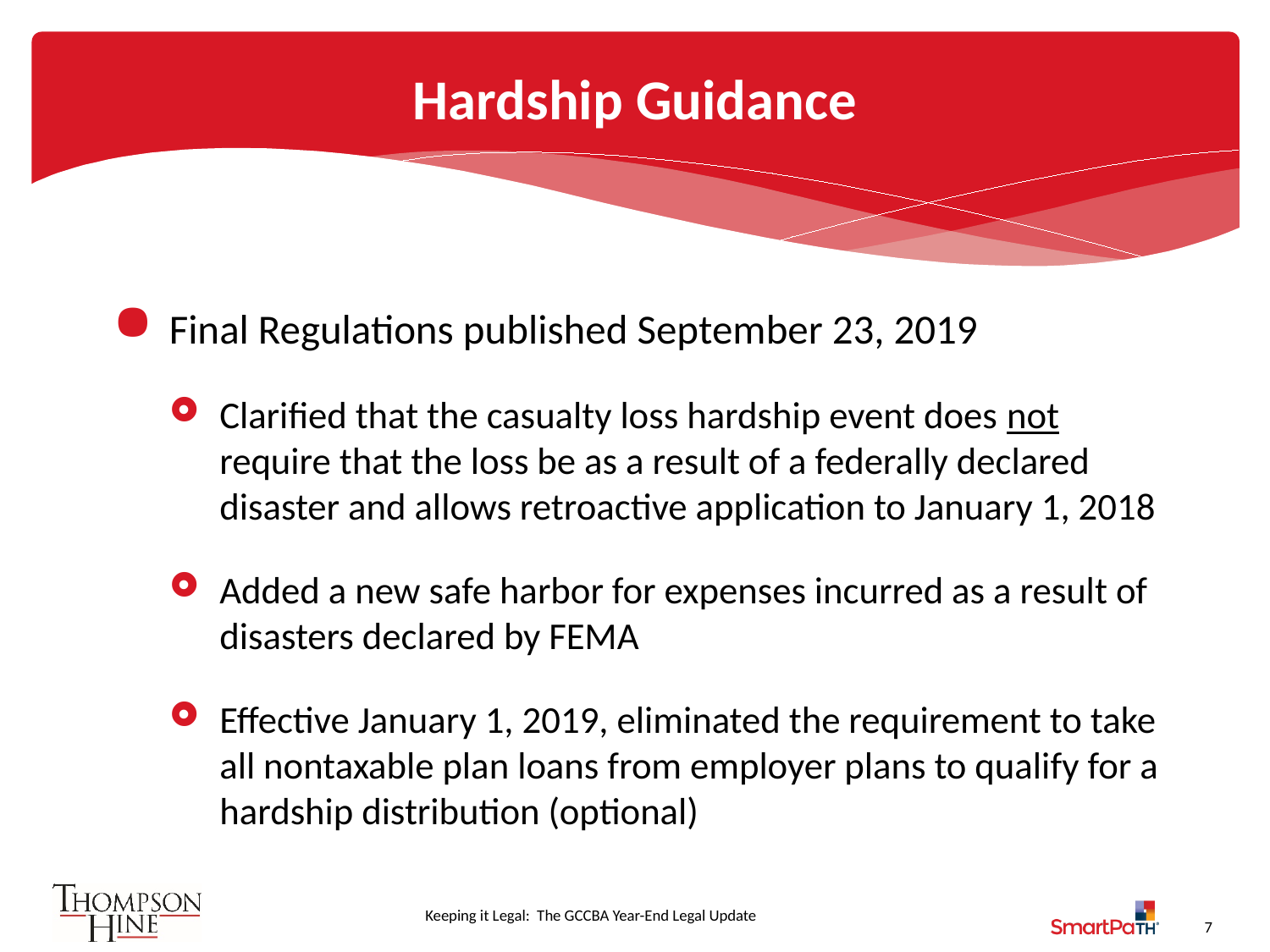

# Hardship Guidance
Final Regulations published September 23, 2019
Clarified that the casualty loss hardship event does not require that the loss be as a result of a federally declared disaster and allows retroactive application to January 1, 2018
Added a new safe harbor for expenses incurred as a result of disasters declared by FEMA
Effective January 1, 2019, eliminated the requirement to take all nontaxable plan loans from employer plans to qualify for a hardship distribution (optional)

7